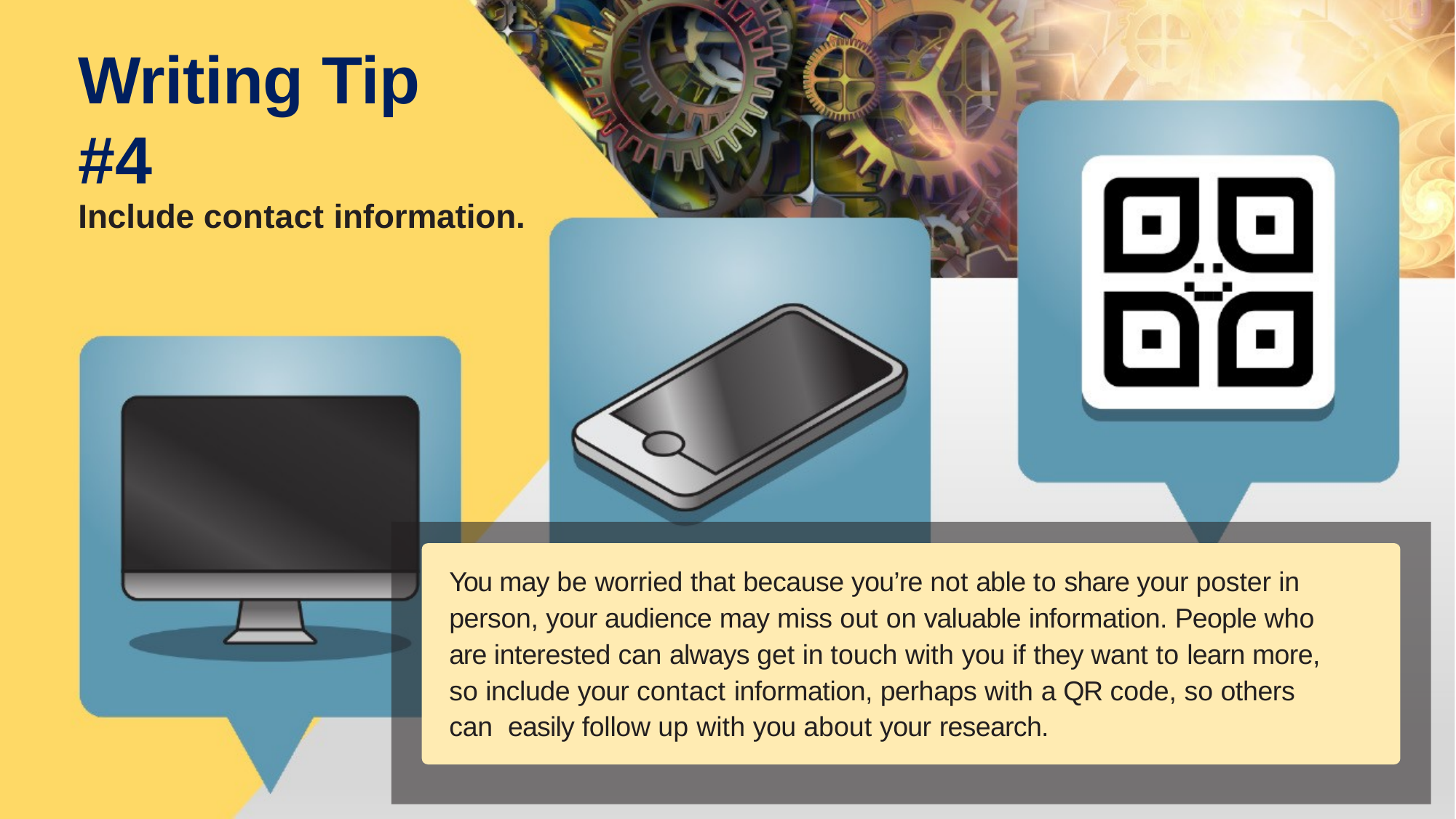

# Writing Tip #4
Include contact information.

You may be worried that because you’re not able to share your poster in  person, your audience may miss out on valuable information. People who  are interested can always get in touch with you if they want to learn more,  so include your contact information, perhaps with a QR code, so others can  easily follow up with you about your research.